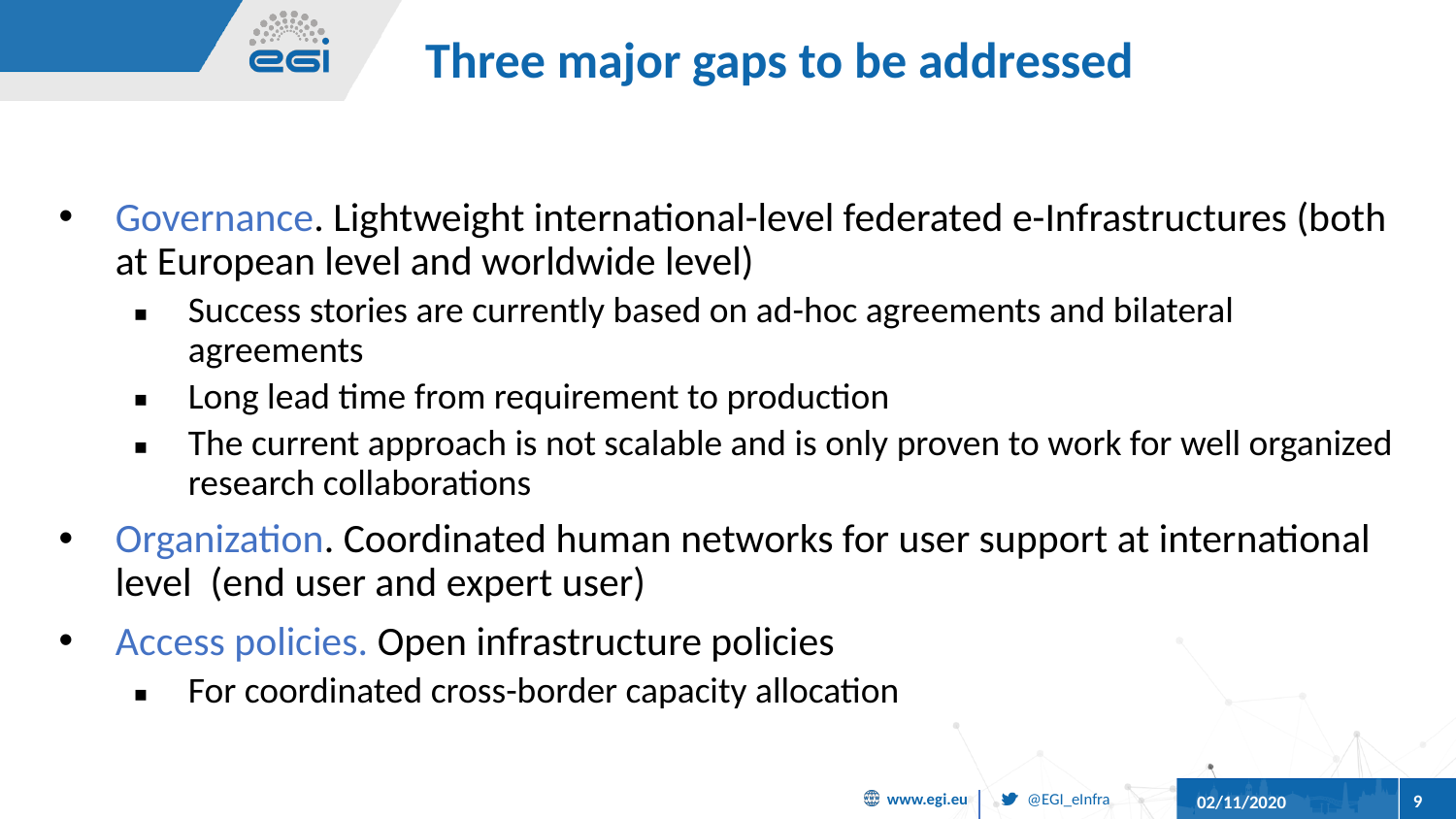

# Three major gaps to be addressed

Governance. Lightweight international-level federated e-Infrastructures (both at European level and worldwide level)
Success stories are currently based on ad-hoc agreements and bilateral agreements
Long lead time from requirement to production
The current approach is not scalable and is only proven to work for well organized research collaborations
Organization. Coordinated human networks for user support at international level  (end user and expert user)
Access policies. Open infrastructure policies
For coordinated cross-border capacity allocation